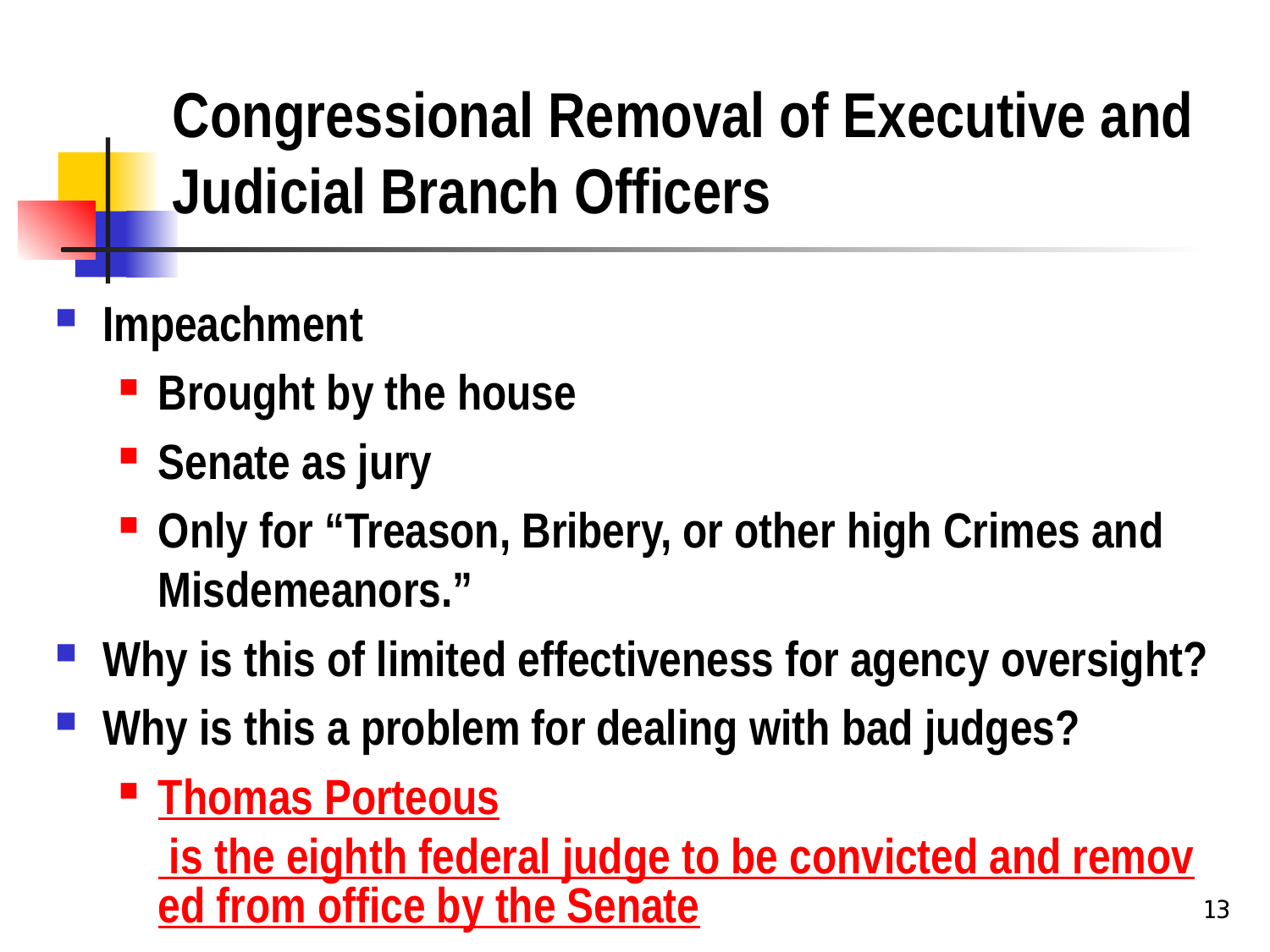

# Congressional Removal of Executive and Judicial Branch Officers
Impeachment
Brought by the house
Senate as jury
Only for “Treason, Bribery, or other high Crimes and Misdemeanors.”
Why is this of limited effectiveness for agency oversight?
Why is this a problem for dealing with bad judges?
Thomas Porteous is the eighth federal judge to be convicted and removed from office by the Senate
13